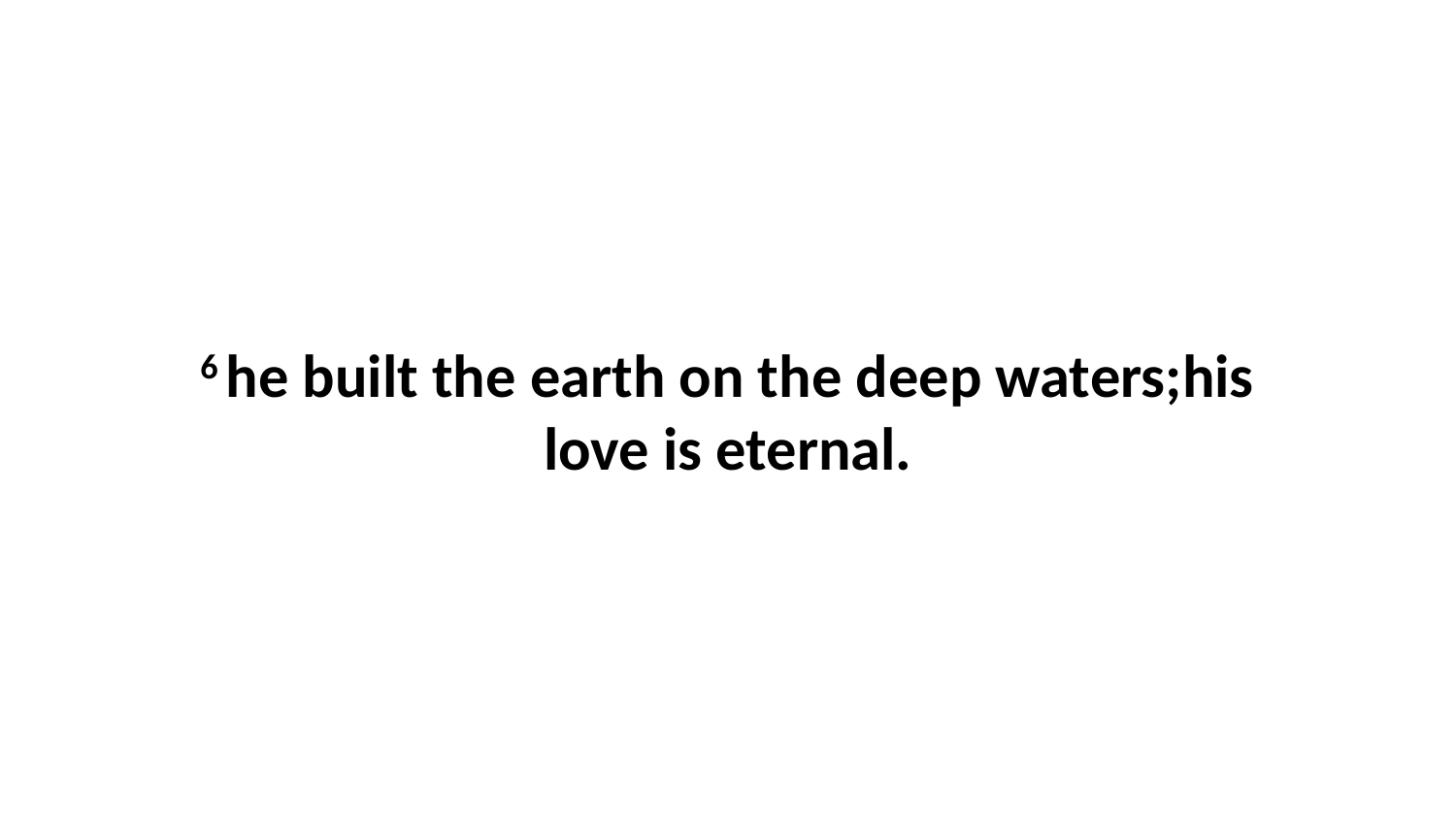

6 he built the earth on the deep waters;his love is eternal.